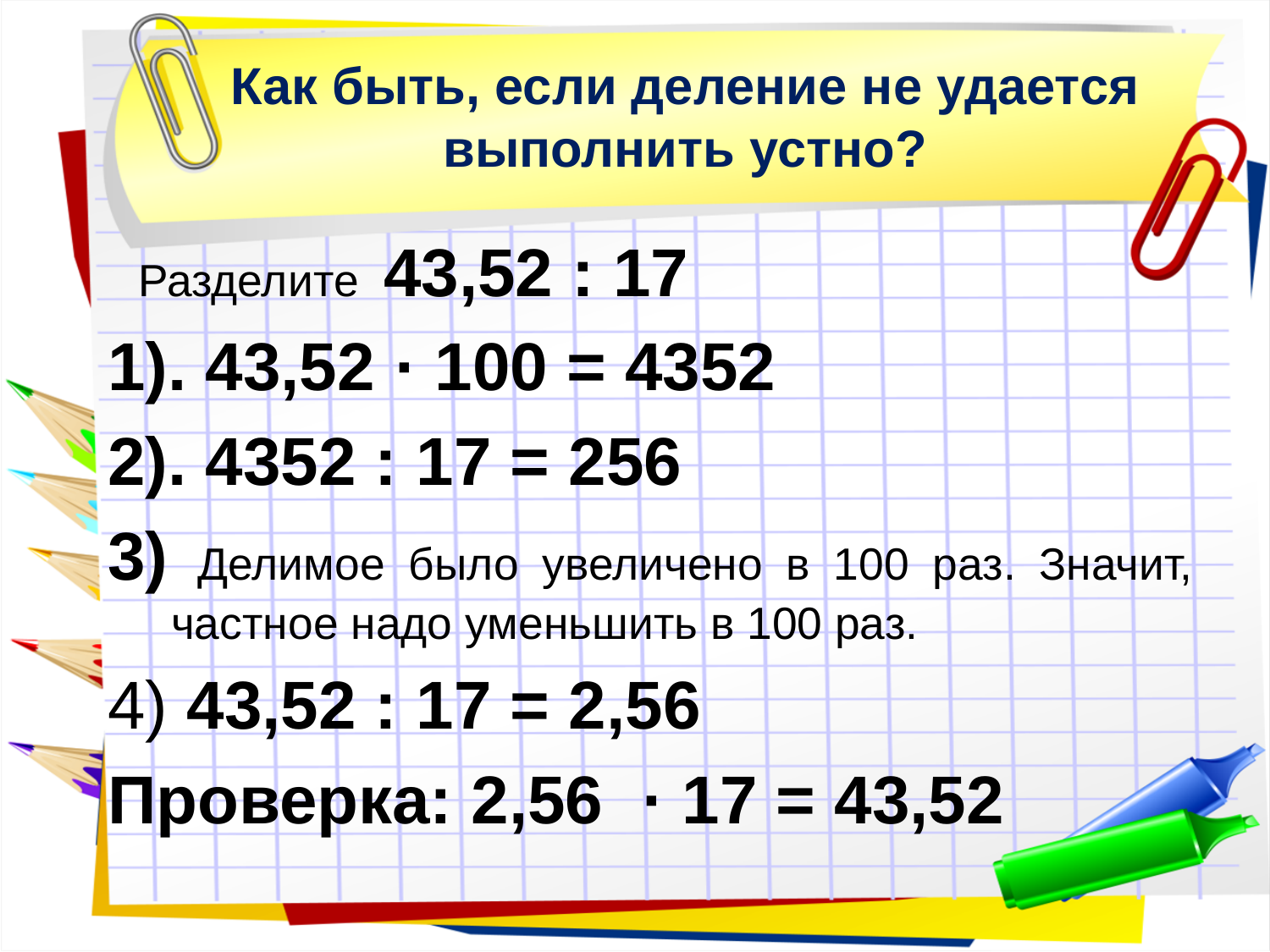

Как быть, если деление не удается выполнить устно?
   Разделите  43,52 : 17
1). 43,52 · 100 = 4352
2). 4352 : 17 = 256
3) Делимое было увеличено в 100 раз. Значит, частное надо уменьшить в 100 раз.
4) 43,52 : 17 = 2,56
Проверка: 2,56  · 17 = 43,52